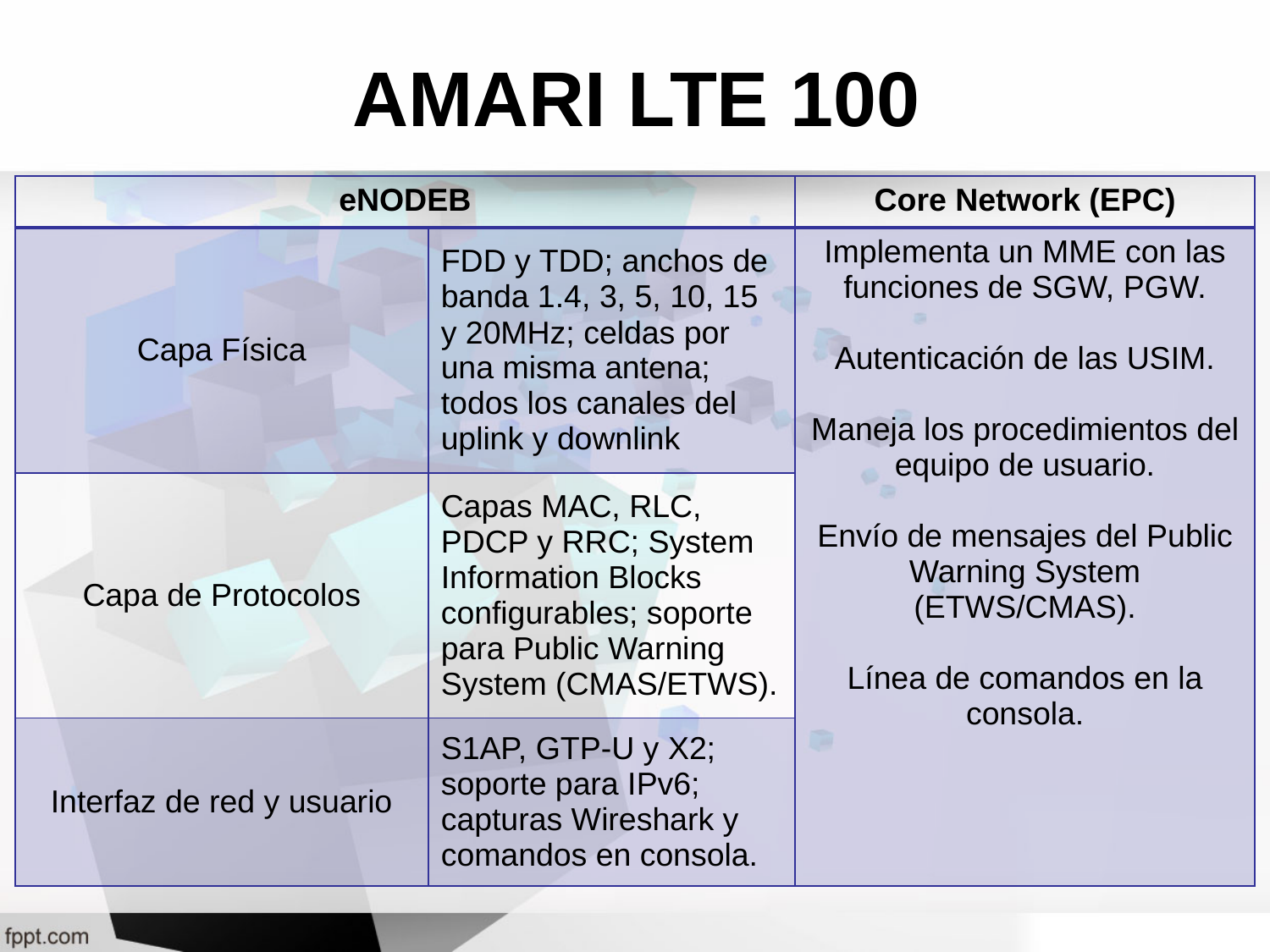

# AMARI LTE 100
| eNODEB |  | Core Network (EPC) |
| --- | --- | --- |
| Capa Física | FDD y TDD; anchos de banda 1.4, 3, 5, 10, 15 y 20MHz; celdas por una misma antena; todos los canales del uplink y downlink | Implementa un MME con las funciones de SGW, PGW. Autenticación de las USIM. Maneja los procedimientos del equipo de usuario. Envío de mensajes del Public Warning System (ETWS/CMAS). Línea de comandos en la consola. |
| Capa de Protocolos | Capas MAC, RLC, PDCP y RRC; System Information Blocks configurables; soporte para Public Warning System (CMAS/ETWS). |  |
| Interfaz de red y usuario | S1AP, GTP-U y X2; soporte para IPv6; capturas Wireshark y comandos en consola. |  |